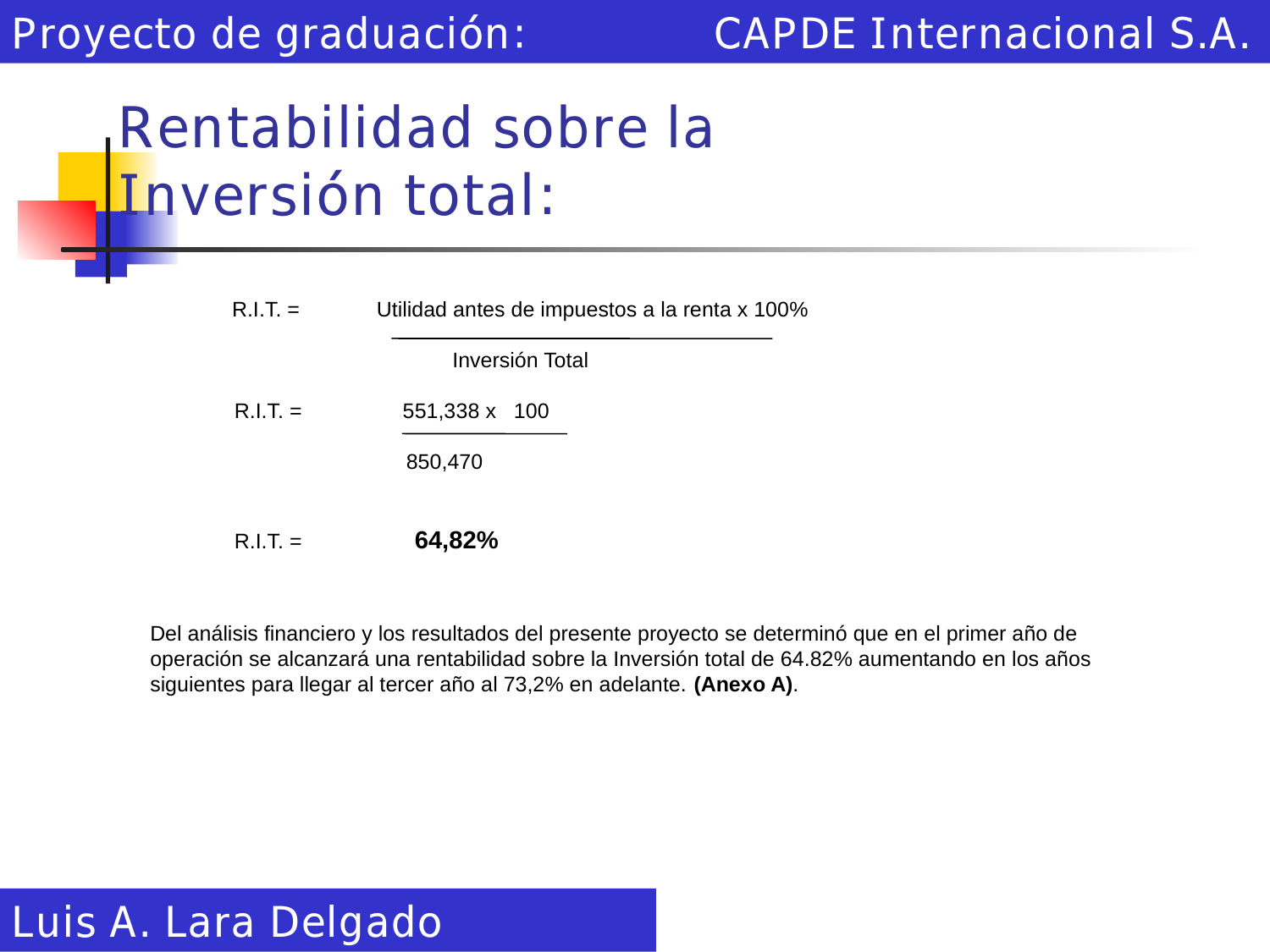

Proyecto de graduación:               CAPDE Internacional S.A.
# Rentabilidad sobre la Inversión total:

R.I.T. =             Utilidad antes de impuestos a la renta x 100%

Inversión Total

                R.I.T. =                 551,338 x   100

                                             850,470

                R.I.T. =                   64,82%

Del análisis financiero y los resultados del presente proyecto se determinó que en el primer año de operación se alcanzará una rentabilidad sobre la Inversión total de 64.82% aumentando en los años siguientes para llegar al tercer año al 73,2% en adelante. (Anexo A).

Luis A. Lara Delgado